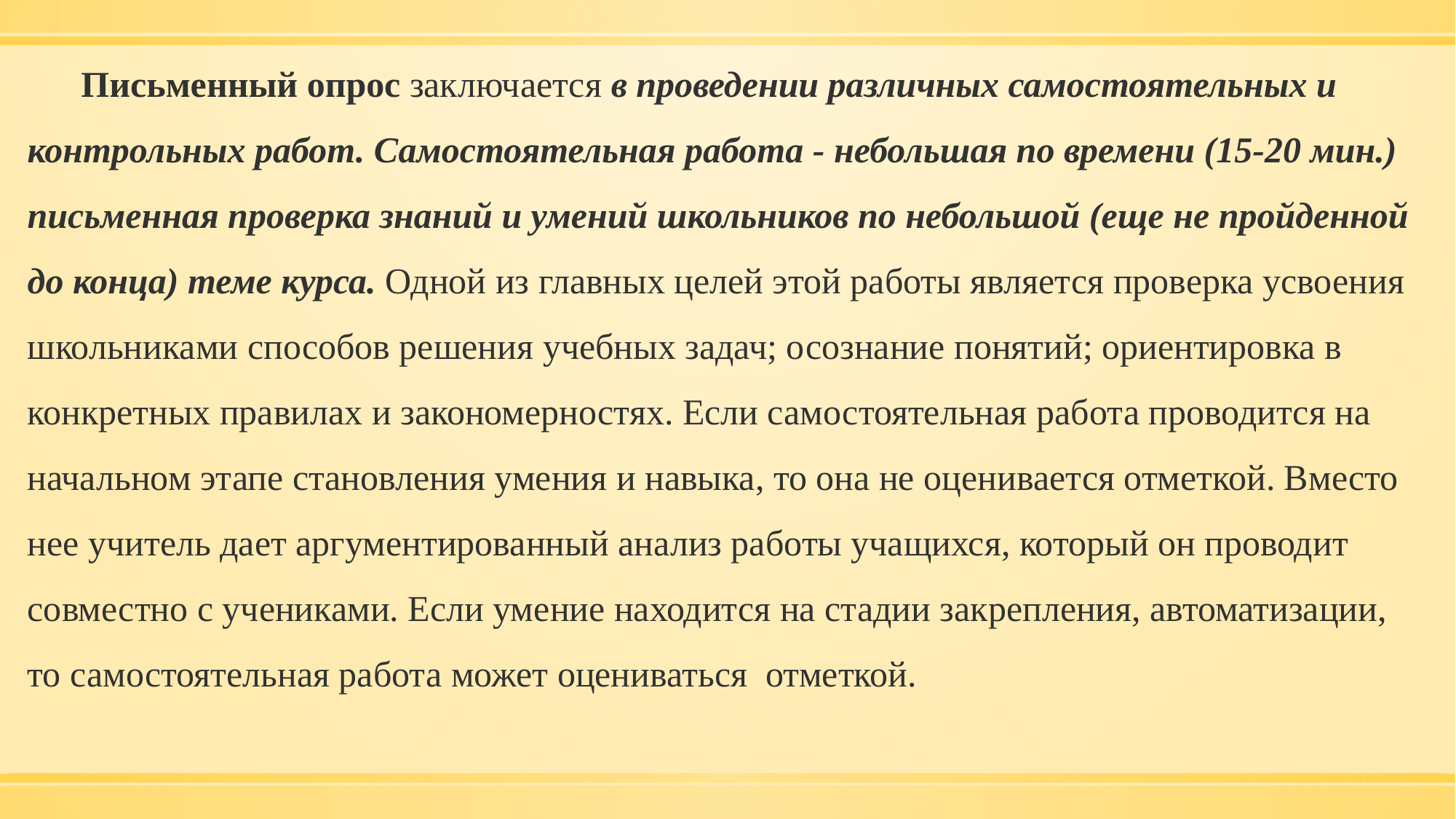

Письменный опрос заключается в проведении различных самостоятельных и контрольных работ. Самостоятельная работа - небольшая по времени (15-20 мин.) письменная проверка знаний и умений школьников по небольшой (еще не пройденной до конца) теме курса. Одной из главных целей этой работы является проверка усвоения школьниками способов решения учебных задач; осознание понятий; ориентировка в конкретных правилах и закономерностях. Если самостоятельная работа проводится на начальном этапе становления умения и навыка, то она не оценивается отметкой. Вместо нее учитель дает аргументированный анализ работы учащихся, который он проводит совместно с учениками. Если умение находится на стадии закрепления, автоматизации, то самостоятельная работа может оцениваться  отметкой.